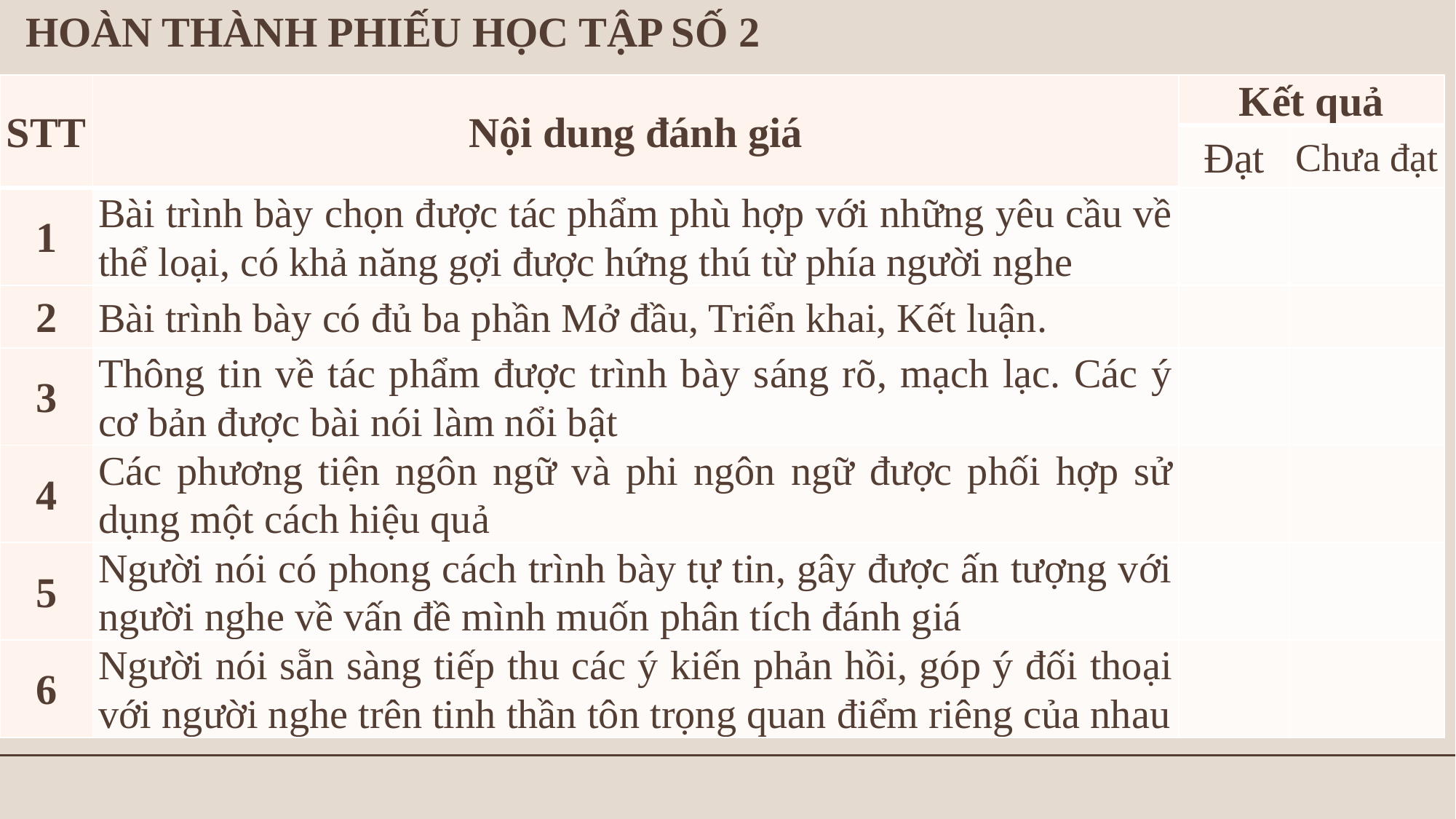

HOÀN THÀNH PHIẾU HỌC TẬP SỐ 2
| STT | Nội dung đánh giá | Kết quả |  |
| --- | --- | --- | --- |
|  |  | Đạt | Chưa đạt |
| 1 | Bài trình bày chọn được tác phẩm phù hợp với những yêu cầu về thể loại, có khả năng gợi được hứng thú từ phía người nghe |  |  |
| 2 | Bài trình bày có đủ ba phần Mở đầu, Triển khai, Kết luận. |  |  |
| 3 | Thông tin về tác phẩm được trình bày sáng rõ, mạch lạc. Các ý cơ bản được bài nói làm nổi bật |  |  |
| 4 | Các phương tiện ngôn ngữ và phi ngôn ngữ được phối hợp sử dụng một cách hiệu quả |  |  |
| 5 | Người nói có phong cách trình bày tự tin, gây được ấn tượng với người nghe về vấn đề mình muốn phân tích đánh giá |  |  |
| 6 | Người nói sẵn sàng tiếp thu các ý kiến phản hồi, góp ý đối thoại với người nghe trên tinh thần tôn trọng quan điểm riêng của nhau |  |  |